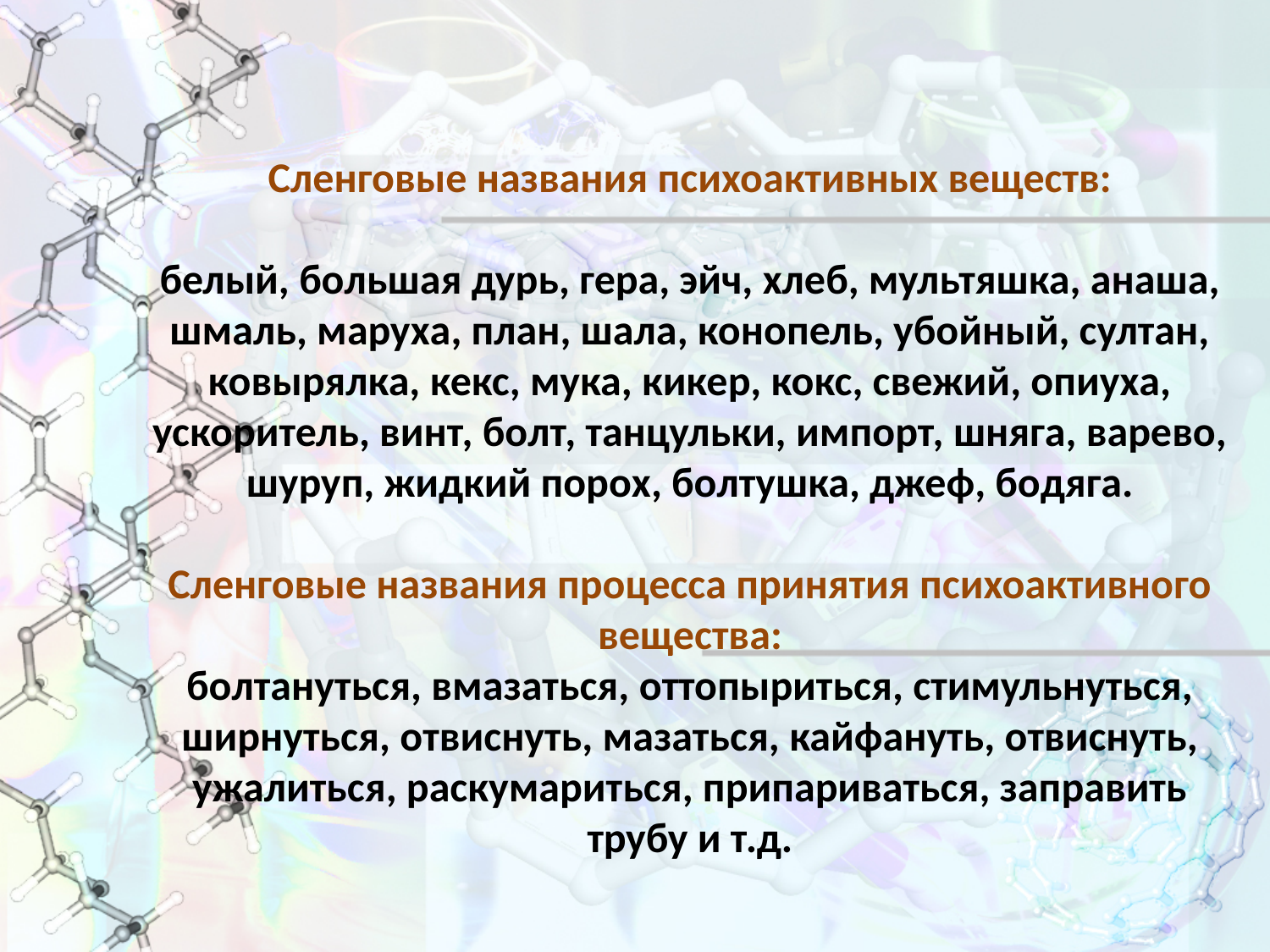

# Сленговые названия психоактивных веществ: белый, большая дурь, гера, эйч, хлеб, мультяшка, анаша, шмаль, маруха, план, шала, конопель, убойный, султан, ковырялка, кекс, мука, кикер, кокс, свежий, опиуха, ускоритель, винт, болт, танцульки, импорт, шняга, варево, шуруп, жидкий порох, болтушка, джеф, бодяга. Сленговые названия процесса принятия психоактивного вещества: болтануться, вмазаться, оттопыриться, стимульнуться, ширнуться, отвиснуть, мазаться, кайфануть, отвиснуть, ужалиться, раскумариться, припариваться, заправить трубу и т.д.